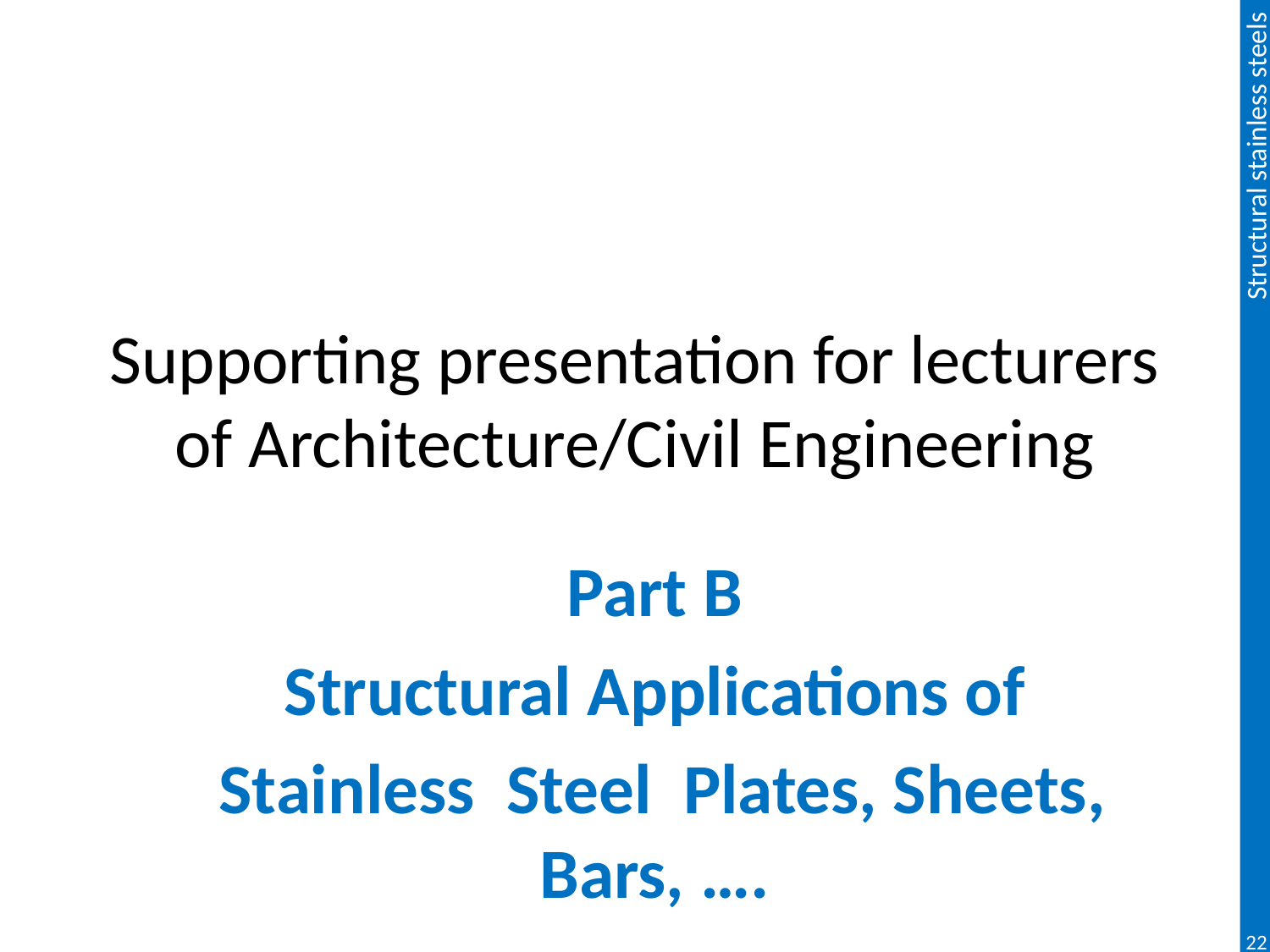

# Supporting presentation for lecturers of Architecture/Civil Engineering
Part B
Structural Applications of
 Stainless  Steel  Plates, Sheets, Bars, ….
22